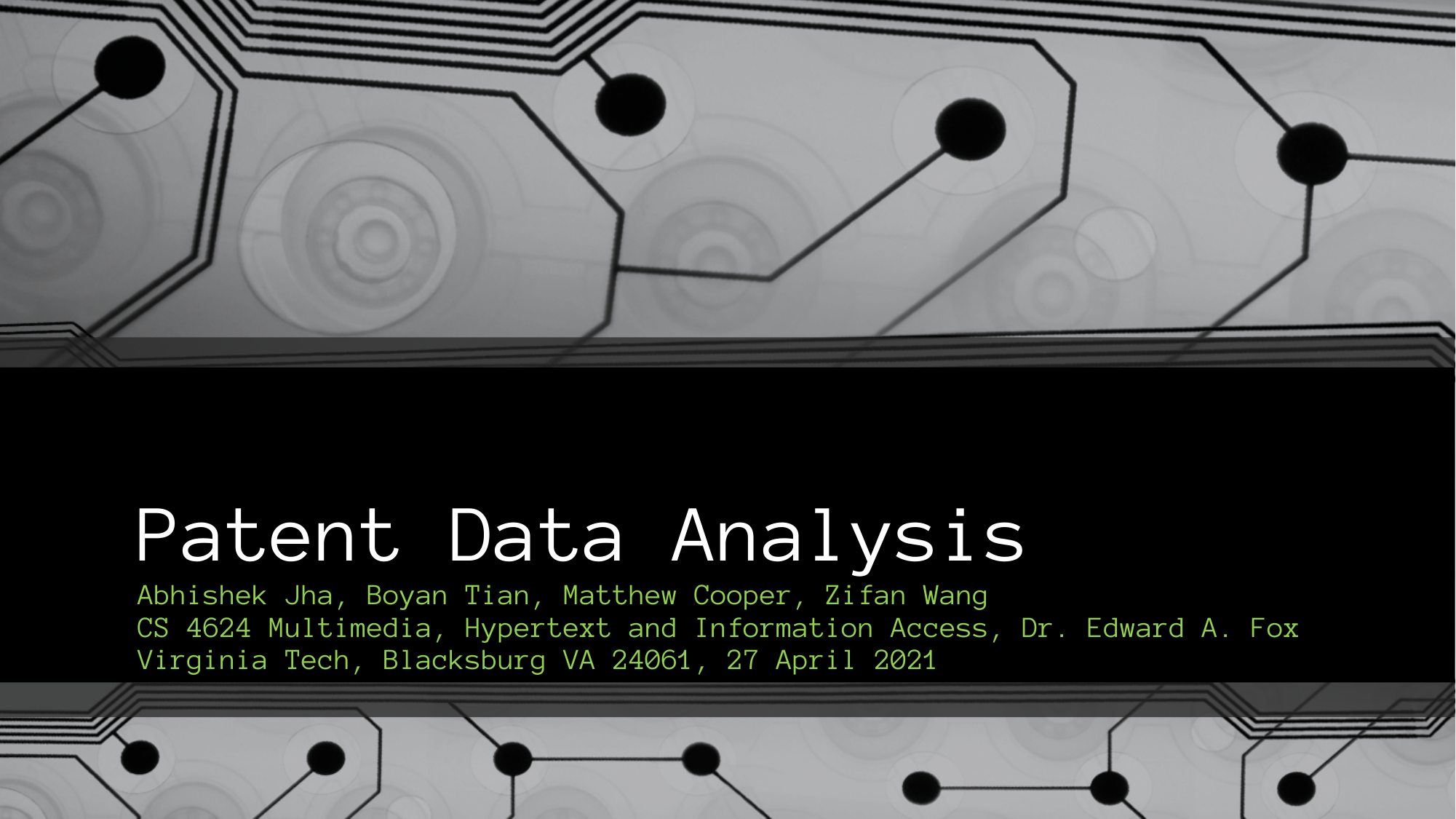

# Patent Data Analysis
Abhishek Jha, Boyan Tian, Matthew Cooper, Zifan Wang
CS 4624 Multimedia, Hypertext and Information Access, Dr. Edward A. Fox
Virginia Tech, Blacksburg VA 24061, 27 April 2021